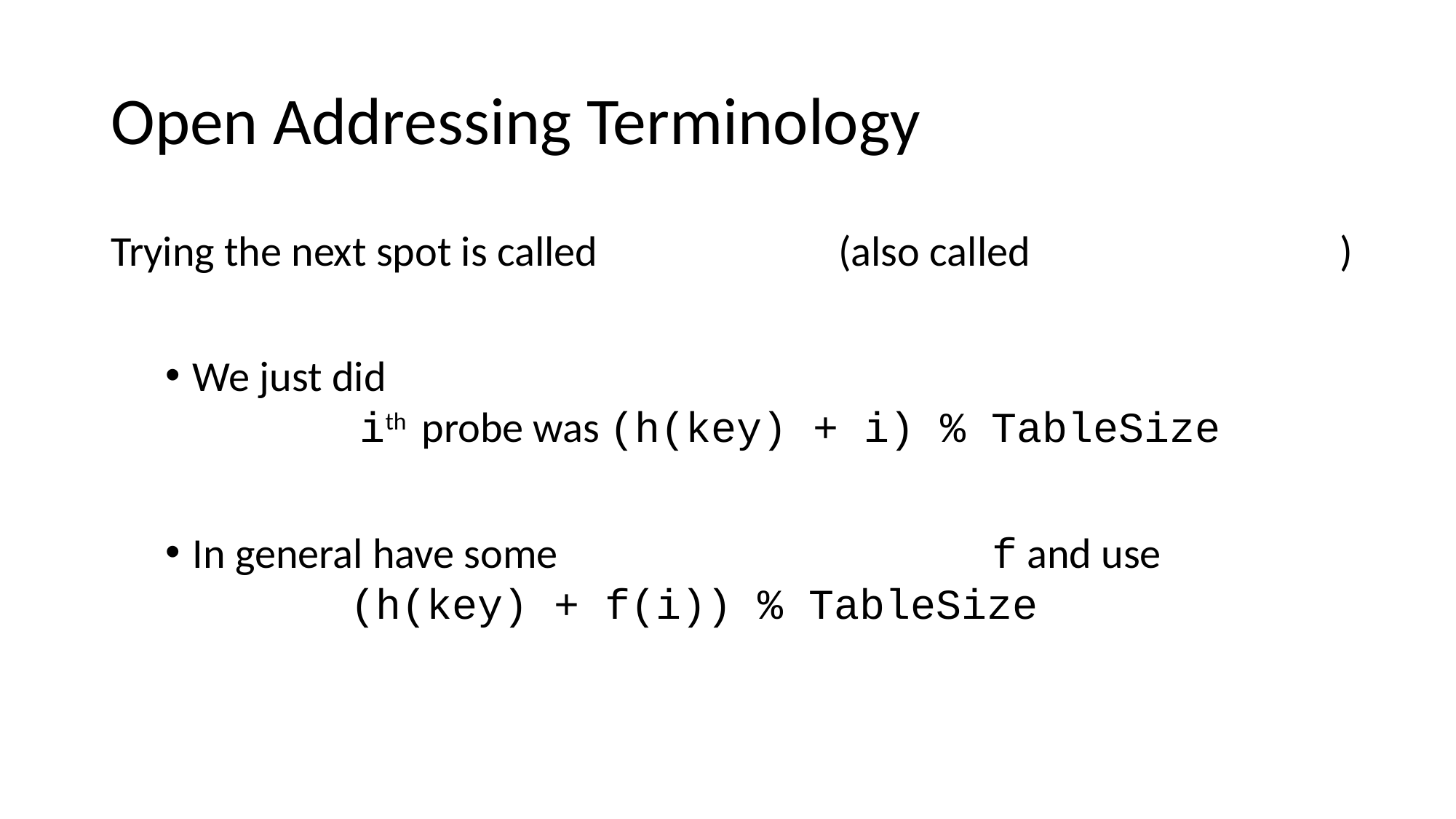

# Open Addressing Terminology
Trying the next spot is called                         (also called                                )

We just did
	      ith  probe was (h(key) + i) % TableSize

In general have some                                             f and use
	     (h(key) + f(i)) % TableSize